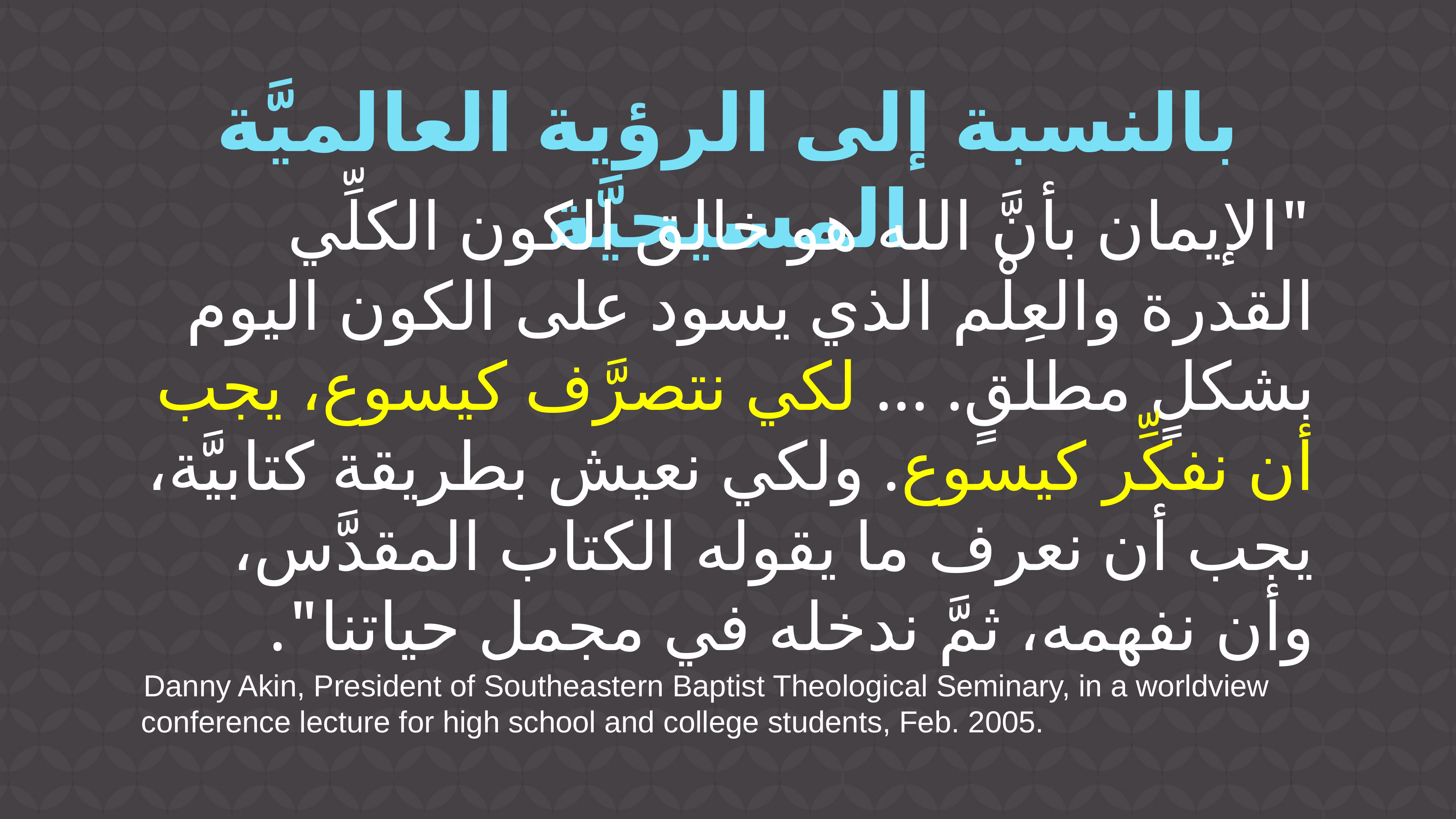

# بالنسبة إلى الرؤية العالميَّة المسيحيَّة
"الإيمان بأنَّ الله هو خالق الكون الكلِّي القدرة والعِلْم الذي يسود على الكون اليوم بشكلٍ مطلقٍ. ... لكي نتصرَّف كيسوع، يجب أن نفكِّر كيسوع. ولكي نعيش بطريقة كتابيَّة، يجب أن نعرف ما يقوله الكتاب المقدَّس، وأن نفهمه، ثمَّ ندخله في مجمل حياتنا".
Danny Akin, President of Southeastern Baptist Theological Seminary, in a worldview conference lecture for high school and college students, Feb. 2005.